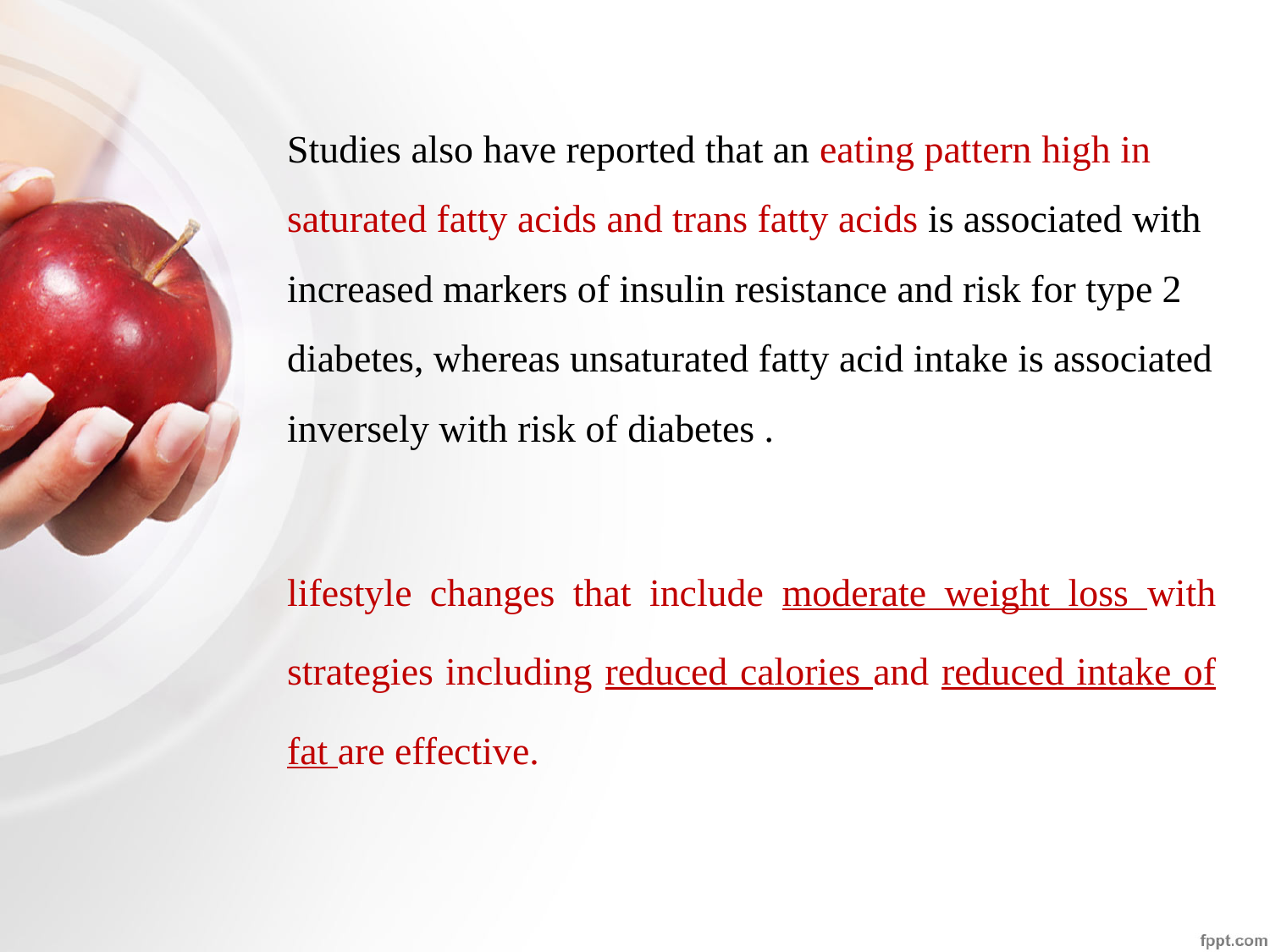

Studies also have reported that an eating pattern high in saturated fatty acids and trans fatty acids is associated with increased markers of insulin resistance and risk for type 2 diabetes, whereas unsaturated fatty acid intake is associated inversely with risk of diabetes .

lifestyle changes that include moderate weight loss with strategies including reduced calories and reduced intake of fat are effective.